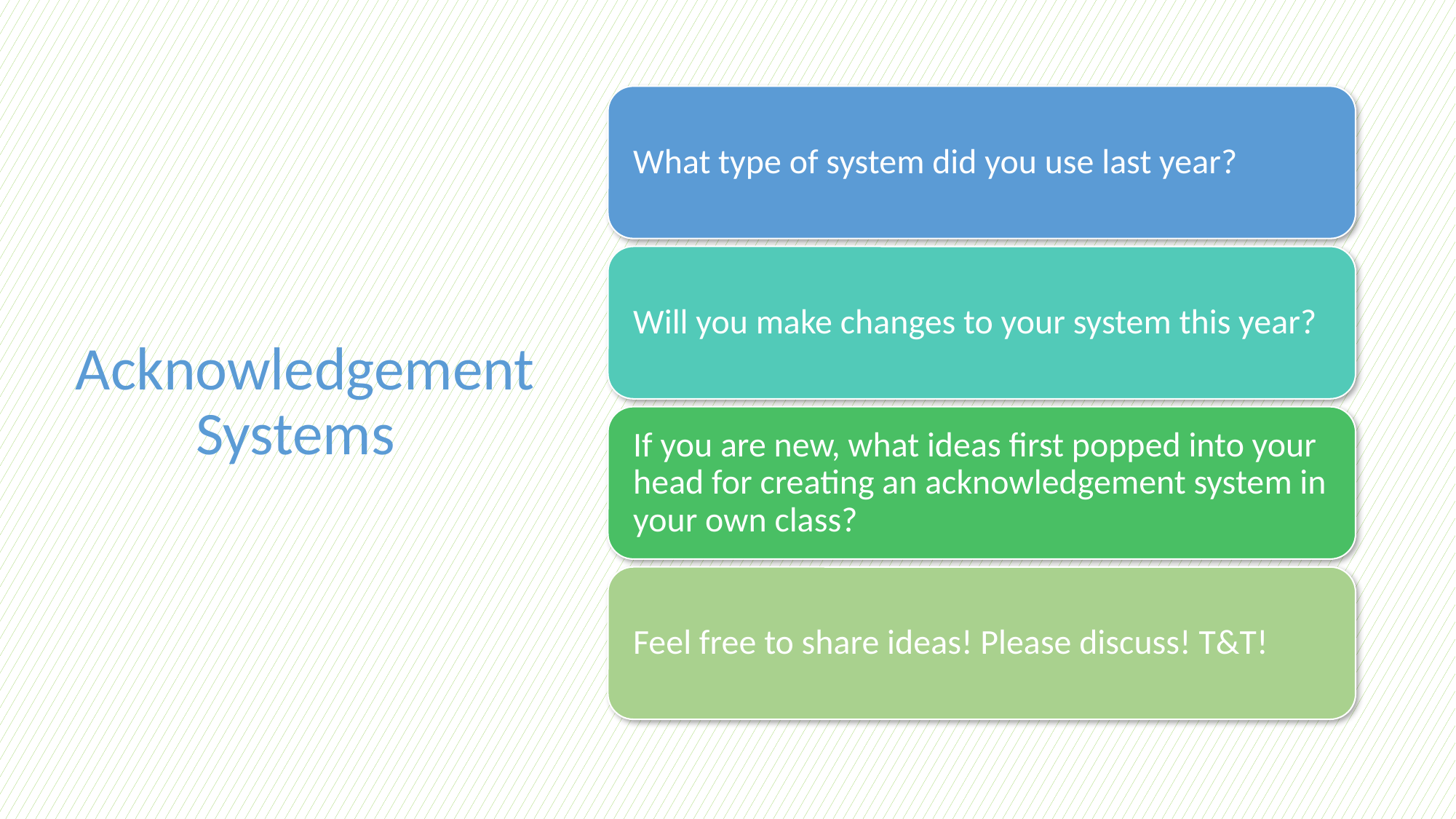

# Acknowledgement Systems
What type of system did you use last year?
Will you make changes to your system this year?
If you are new, what ideas first popped into your head for creating an acknowledgement system in your own class?
Feel free to share ideas! Please discuss! T&T!